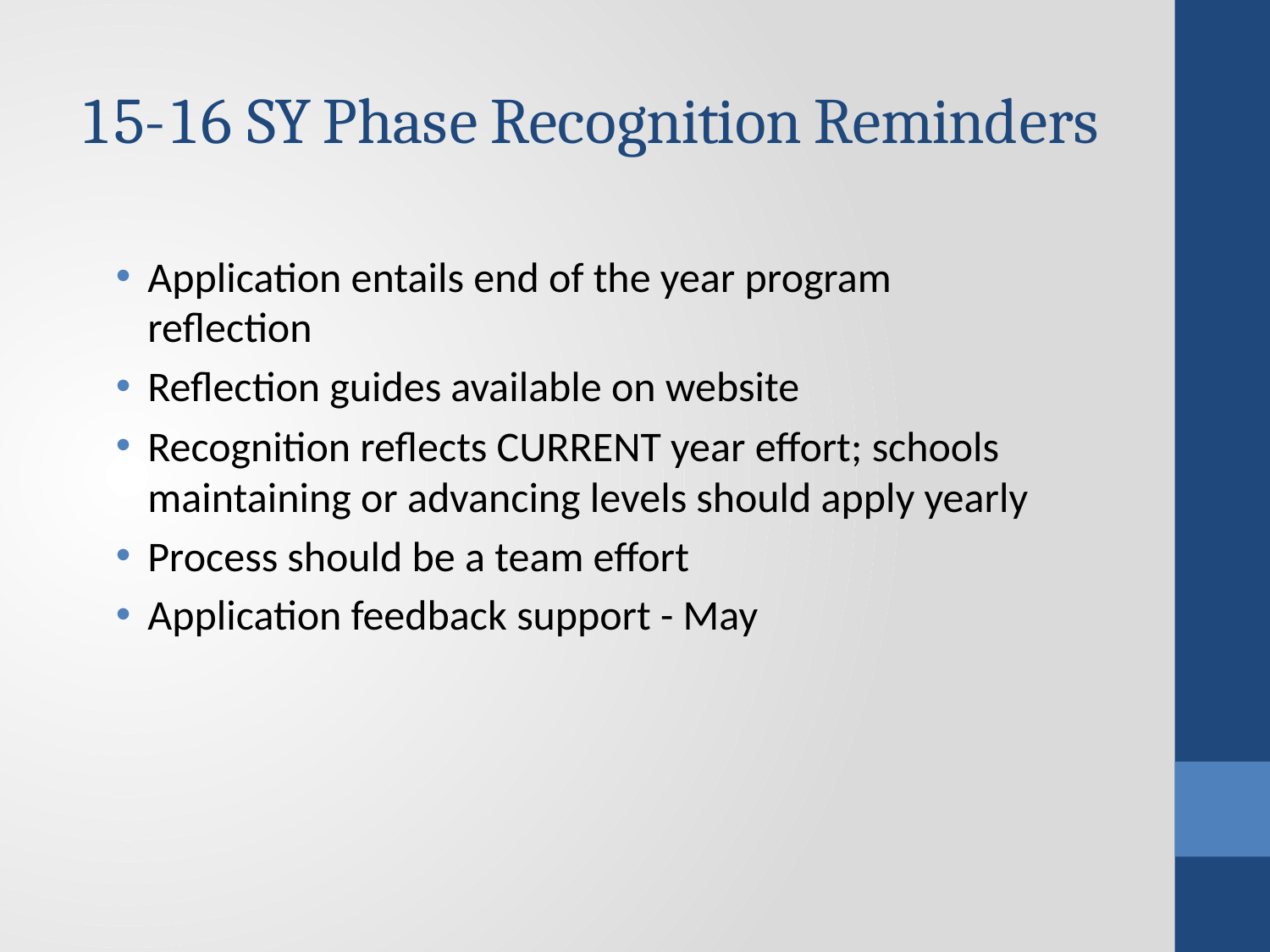

# 15-16 SY Phase Recognition Reminders
Application entails end of the year program reflection
Reflection guides available on website
Recognition reflects CURRENT year effort; schools maintaining or advancing levels should apply yearly
Process should be a team effort
Application feedback support - May